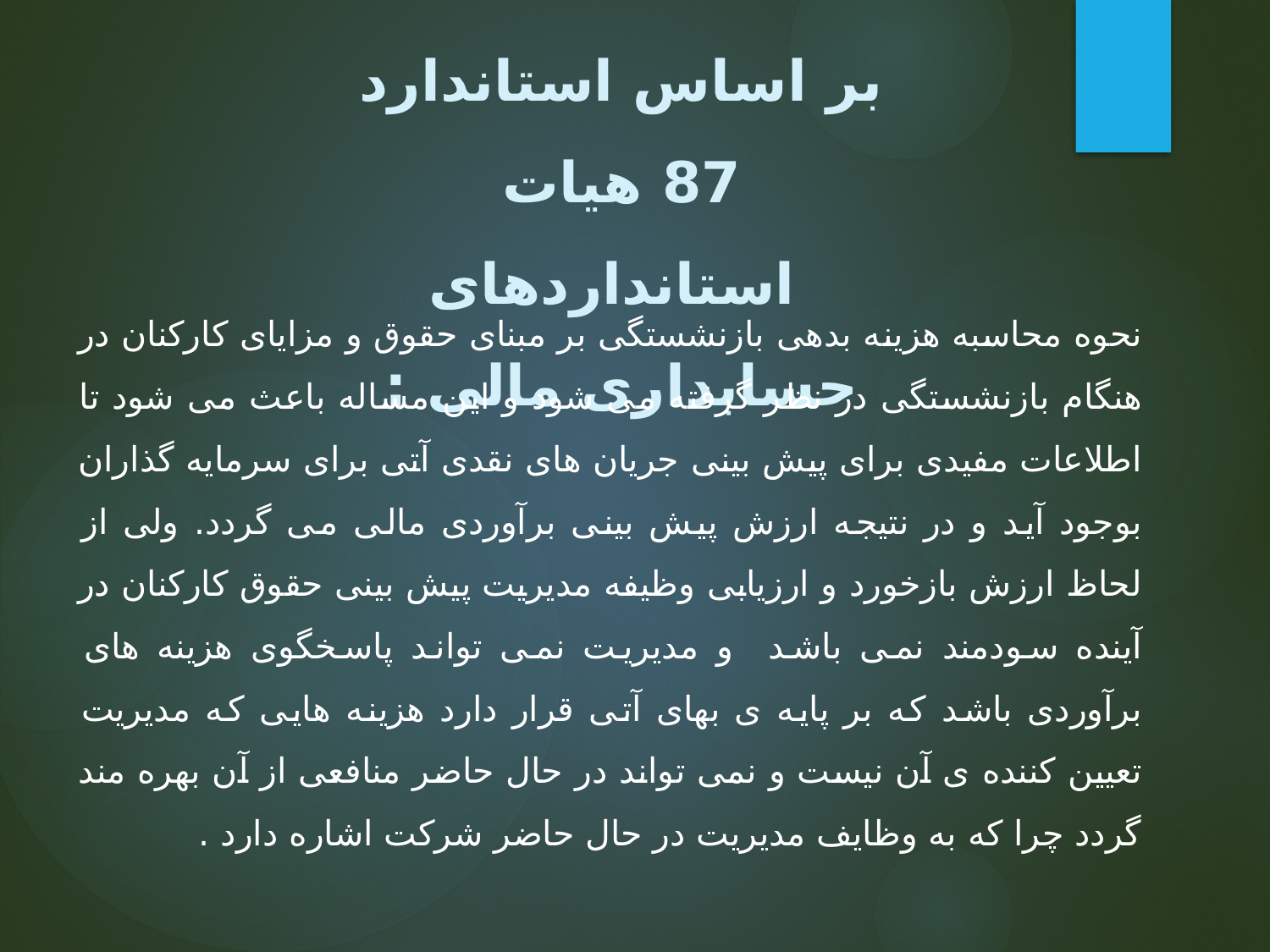

# بر اساس استاندارد 87 هیات استانداردهای حسابداری مالی :
نحوه محاسبه هزینه بدهی بازنشستگی بر مبنای حقوق و مزایای کارکنان در هنگام بازنشستگی در نظر گرفته می شود و این مساله باعث می شود تا اطلاعات مفیدی برای پیش بینی جریان های نقدی آتی برای سرمایه گذاران بوجود آید و در نتیجه ارزش پیش بینی برآوردی مالی می گردد. ولی از لحاظ ارزش بازخورد و ارزیابی وظیفه مدیریت پیش بینی حقوق کارکنان در آینده سودمند نمی باشد  و مدیریت نمی تواند پاسخگوی هزینه های برآوردی باشد که بر پایه ی بهای آتی قرار دارد هزینه هایی که مدیریت تعیین کننده ی آن نیست و نمی تواند در حال حاضر منافعی از آن بهره مند گردد چرا که به وظایف مدیریت در حال حاضر شرکت اشاره دارد .